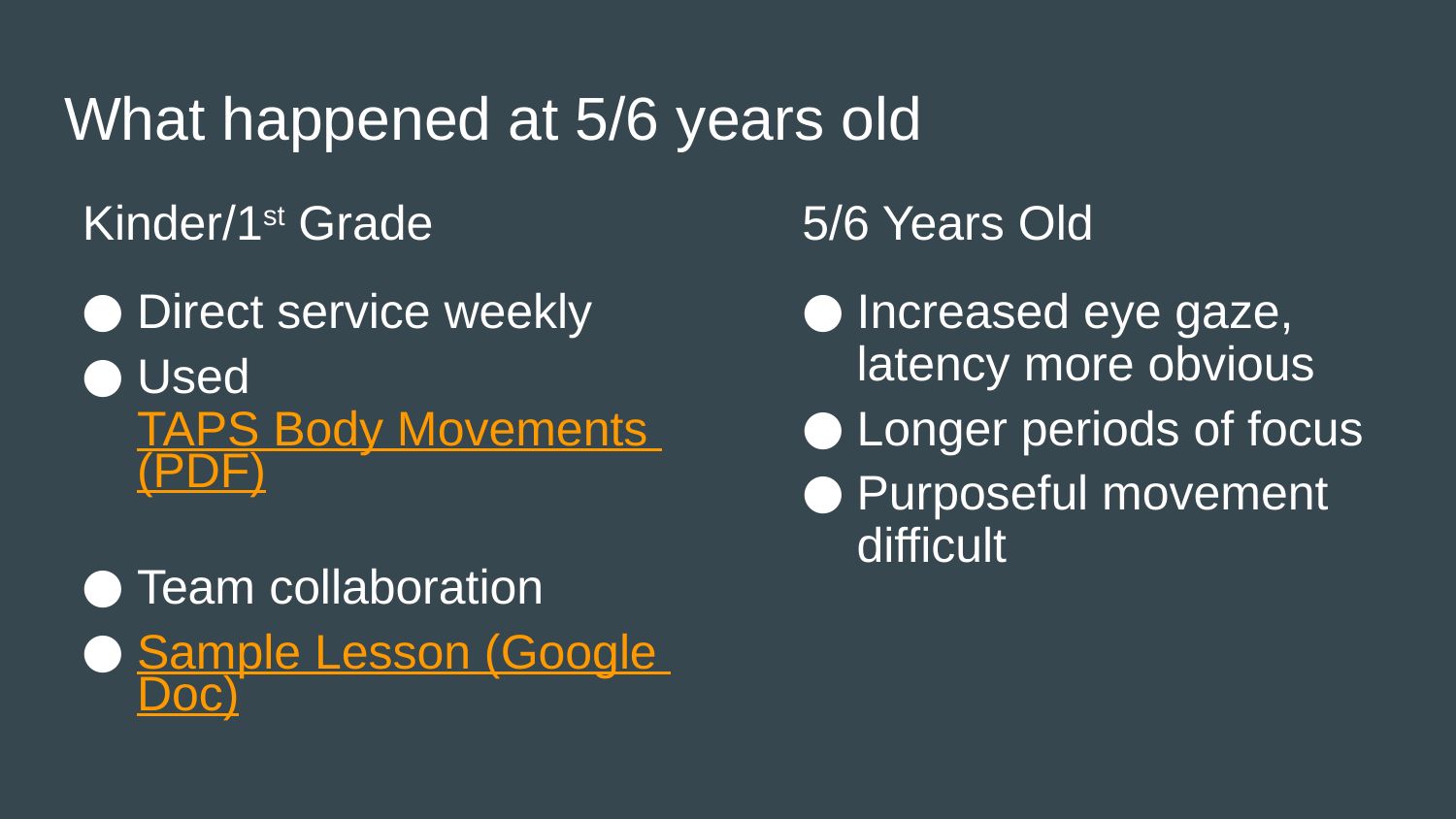

# What happened at 5/6 years old
Kinder/1st Grade
Direct service weekly
Used TAPS Body Movements (PDF)
Team collaboration
Sample Lesson (Google Doc)
5/6 Years Old
Increased eye gaze, latency more obvious
Longer periods of focus
Purposeful movement difficult